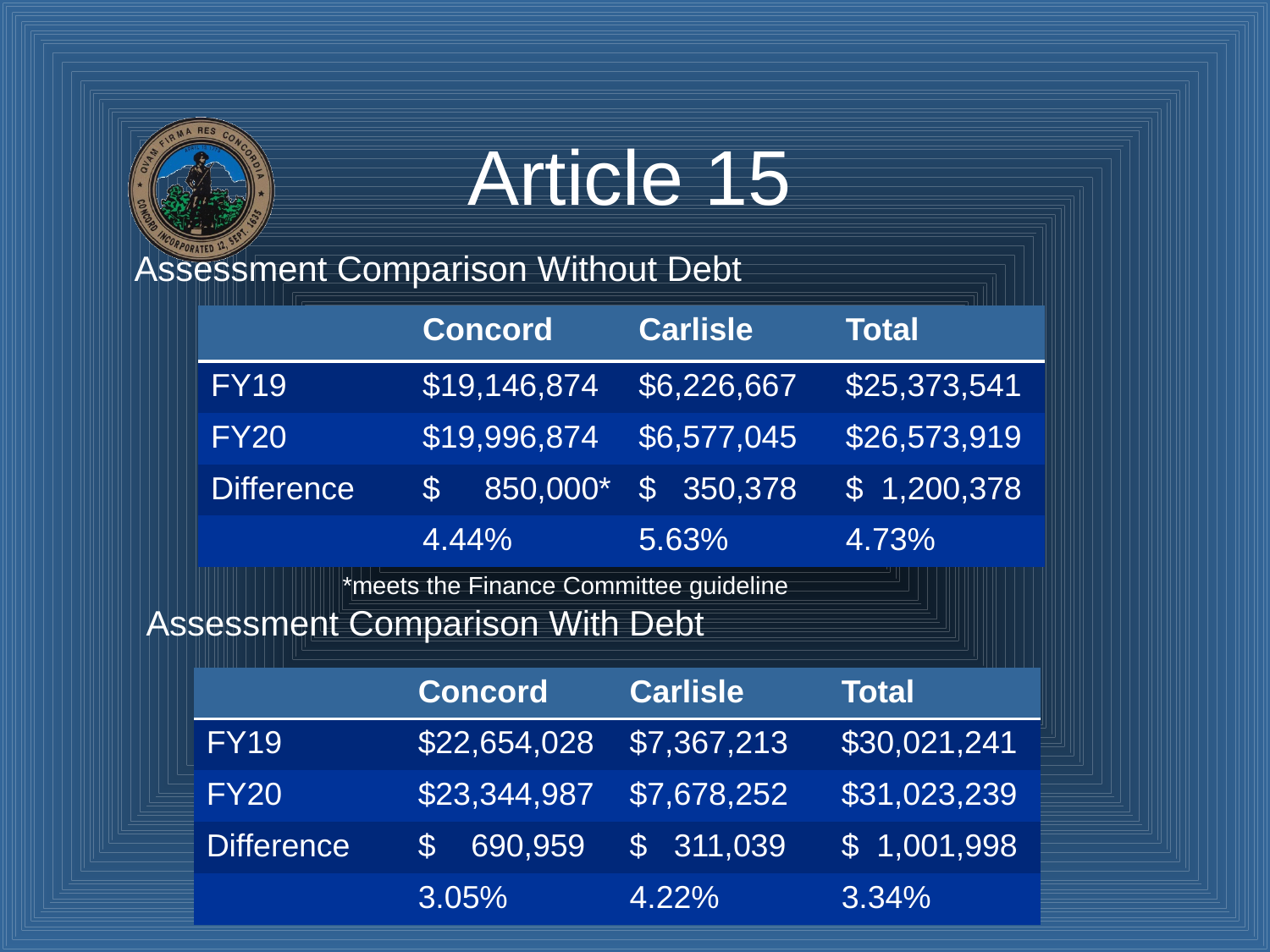

# Article 15
Assessment Comparison Without Debt
|  | Concord | Carlisle | Total |
| --- | --- | --- | --- |
| FY19 | $19,146,874 | $6,226,667 | $25,373,541 |
| FY20 | $19,996,874 | $6,577,045 | $26,573,919 |
| Difference | $ 850,000\* | $ 350,378 | $ 1,200,378 |
|  | 4.44% | 5.63% | 4.73% |
*meets the Finance Committee guideline
Assessment Comparison With Debt
|  | Concord | Carlisle | Total |
| --- | --- | --- | --- |
| FY19 | $22,654,028 | $7,367,213 | $30,021,241 |
| FY20 | $23,344,987 | $7,678,252 | $31,023,239 |
| Difference | $ 690,959 | $ 311,039 | $ 1,001,998 |
|  | 3.05% | 4.22% | 3.34% |